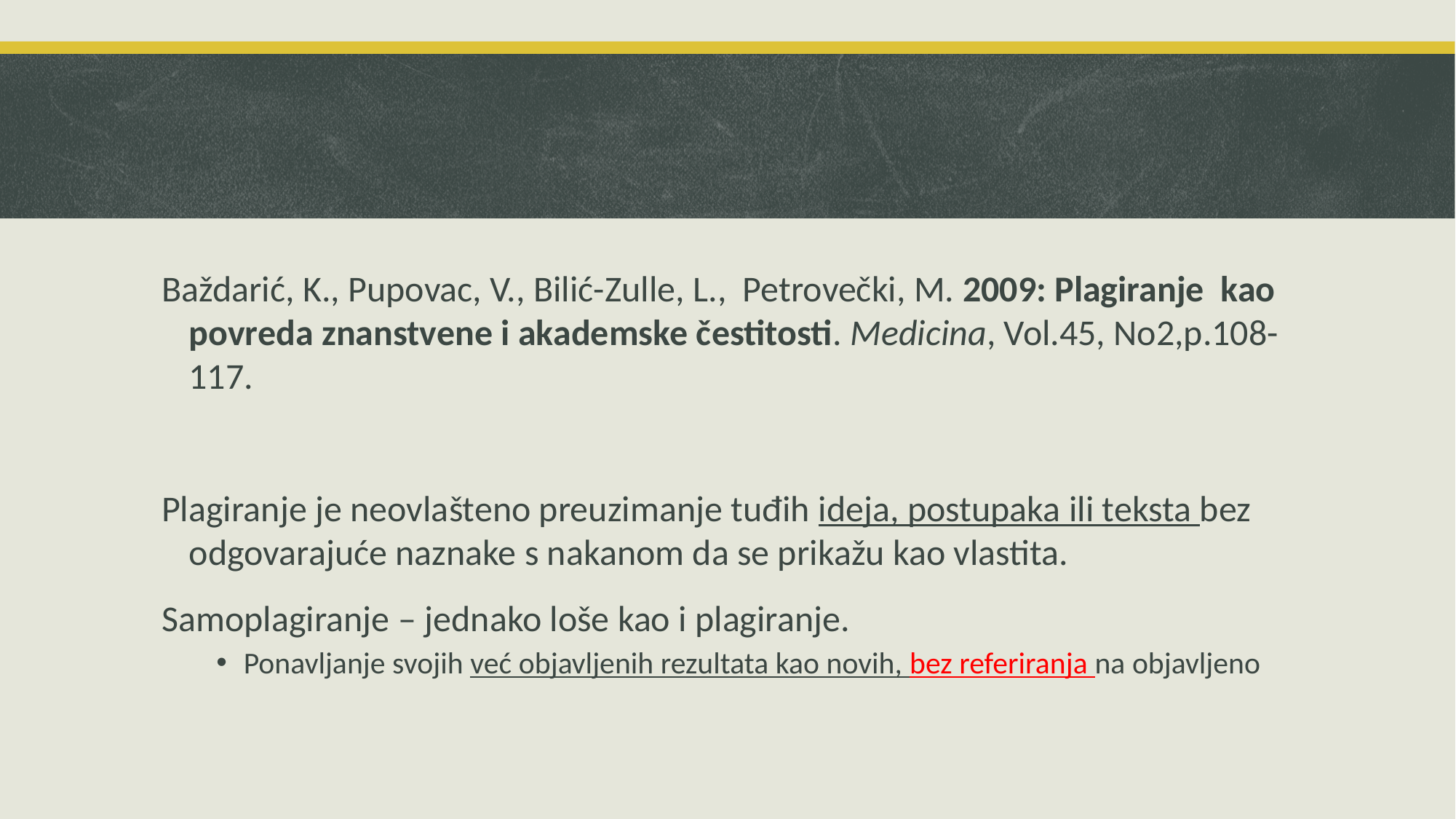

Baždarić, K., Pupovac, V., Bilić-Zulle, L.,  Petrovečki, M. 2009: Plagiranje  kao povreda znanstvene i akademske čestitosti. Medicina, Vol.45, No2,p.108-117.

Plagiranje je neovlašteno preuzimanje tuđih ideja, postupaka ili teksta bez odgovarajuće naznake s nakanom da se prikažu kao vlastita.
Samoplagiranje – jednako loše kao i plagiranje.
Ponavljanje svojih već objavljenih rezultata kao novih, bez referiranja na objavljeno